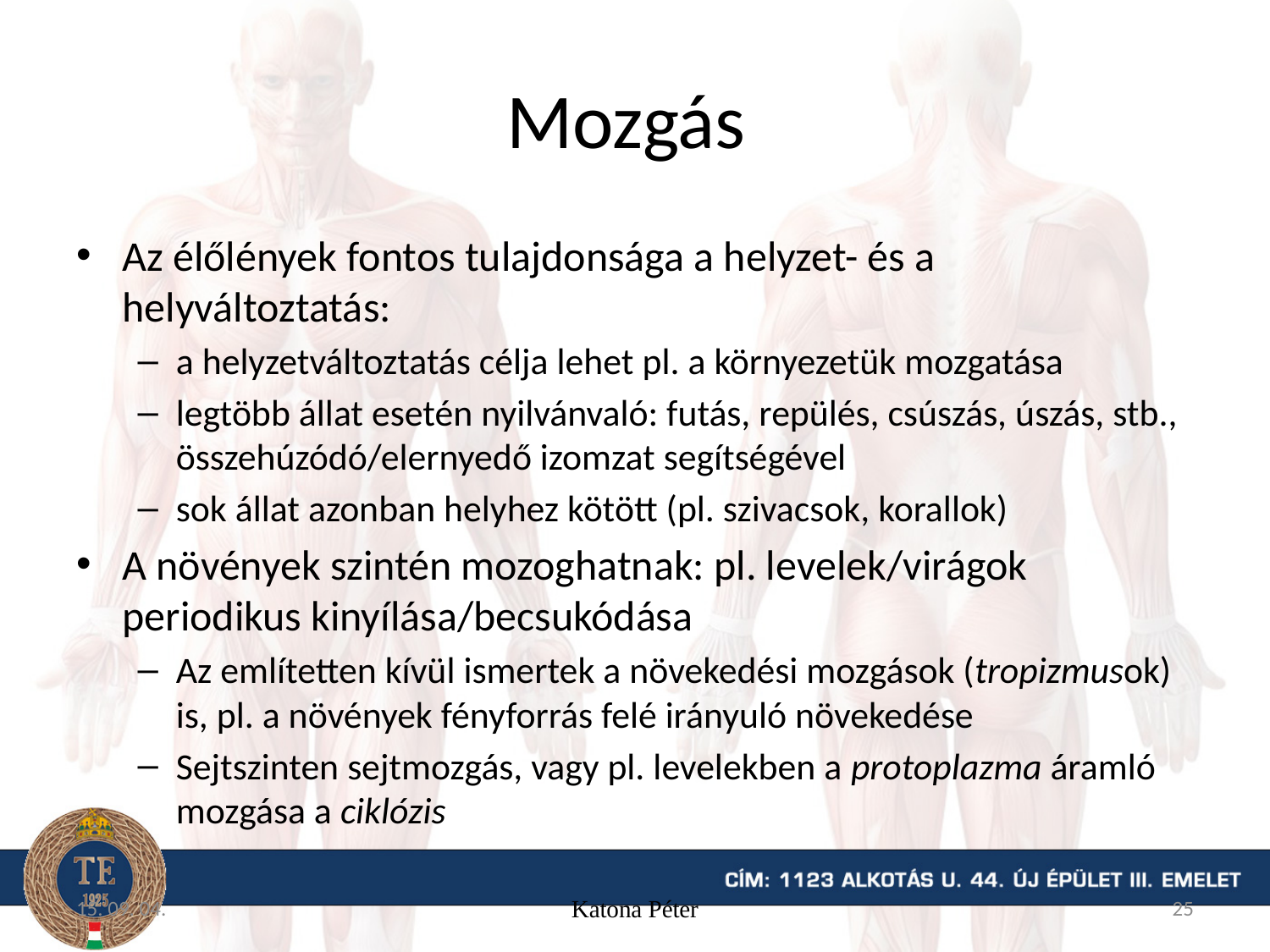

# Mozgás
Az élőlények fontos tulajdonsága a helyzet- és a helyváltoztatás:
a helyzetváltoztatás célja lehet pl. a környezetük mozgatása
legtöbb állat esetén nyilvánvaló: futás, repülés, csúszás, úszás, stb., összehúzódó/elernyedő izomzat segítségével
sok állat azonban helyhez kötött (pl. szivacsok, korallok)
A növények szintén mozoghatnak: pl. levelek/virágok periodikus kinyílása/becsukódása
Az említetten kívül ismertek a növekedési mozgások (tropizmusok) is, pl. a növények fényforrás felé irányuló növekedése
Sejtszinten sejtmozgás, vagy pl. levelekben a protoplazma áramló mozgása a ciklózis
15. 09. 04.
Katona Péter
25